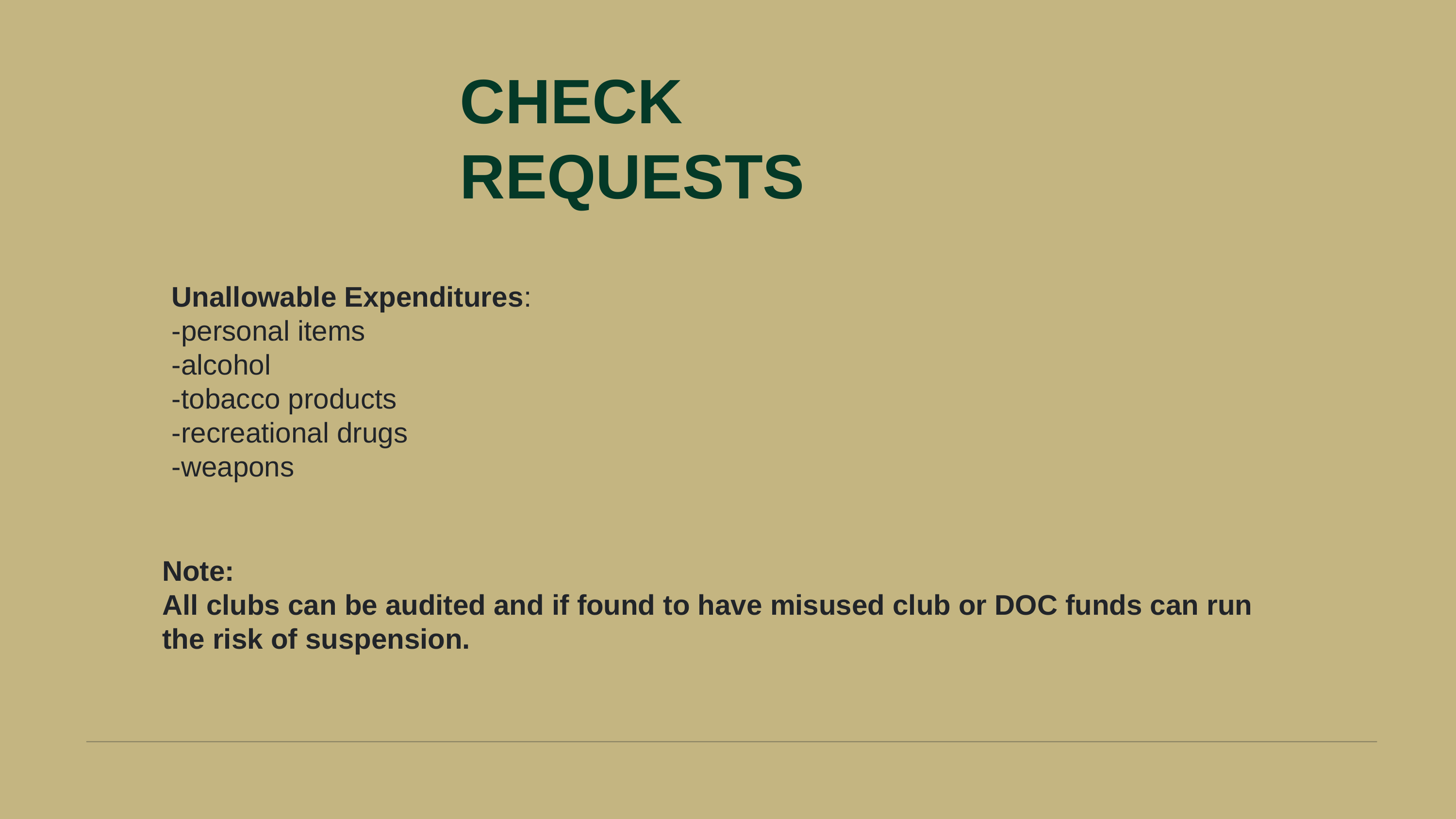

CHECK REQUESTS

Unallowable Expenditures:
-personal items
-alcohol
-tobacco products
-recreational drugs
-weapons

Note:
All clubs can be audited and if found to have misused club or DOC funds can run the risk of suspension.